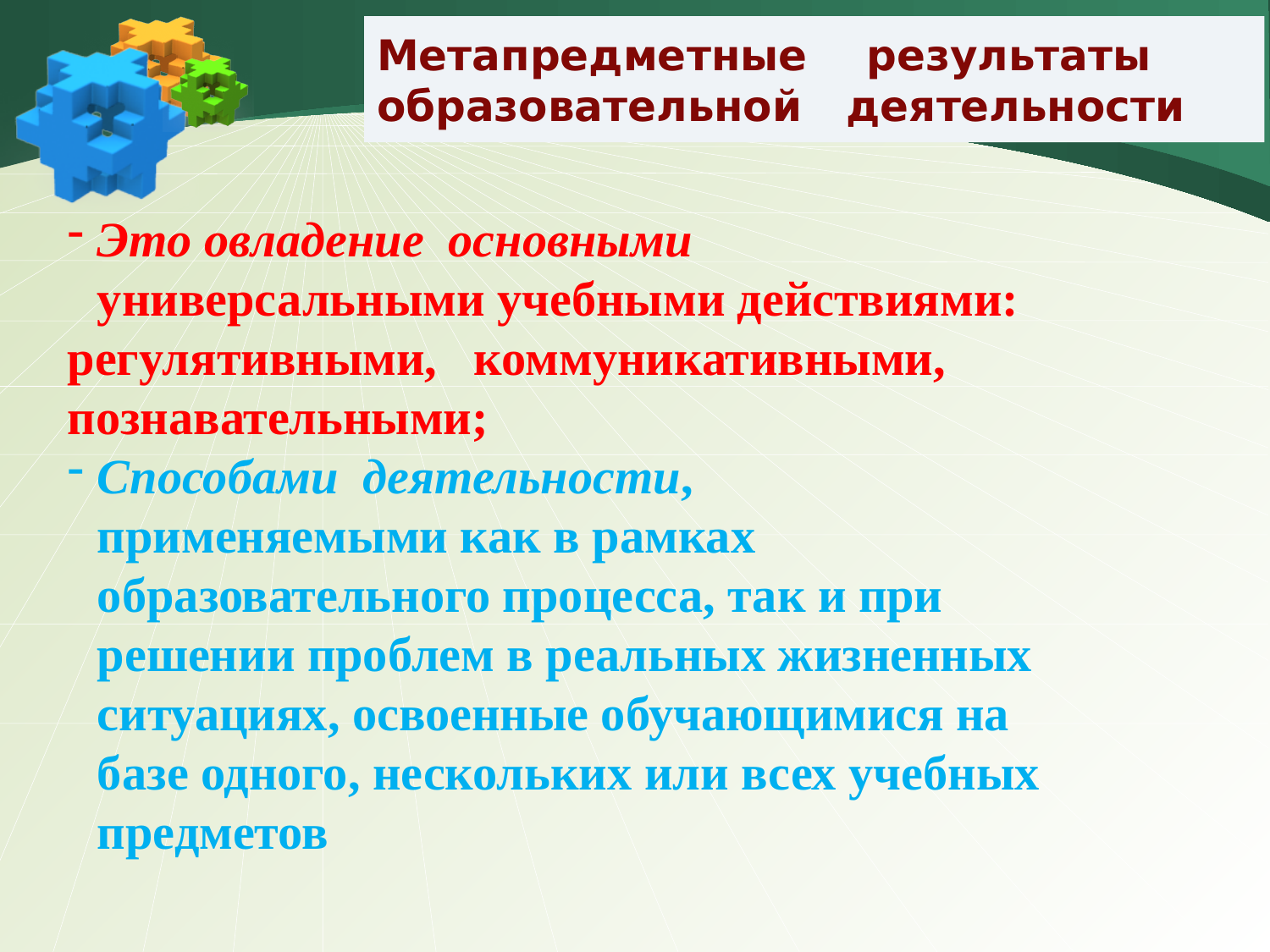

Метапредметные    результаты
образовательной   деятельности
#

Это овладение  основными универсальными учебными действиями:
регулятивными,   коммуникативными,
познавательными;
Способами  деятельности,  применяемыми как в рамках образовательного процесса, так и при решении проблем в реальных жизненных ситуациях, освоенные обучающимися на базе одного, нескольких или всех учебных предметов